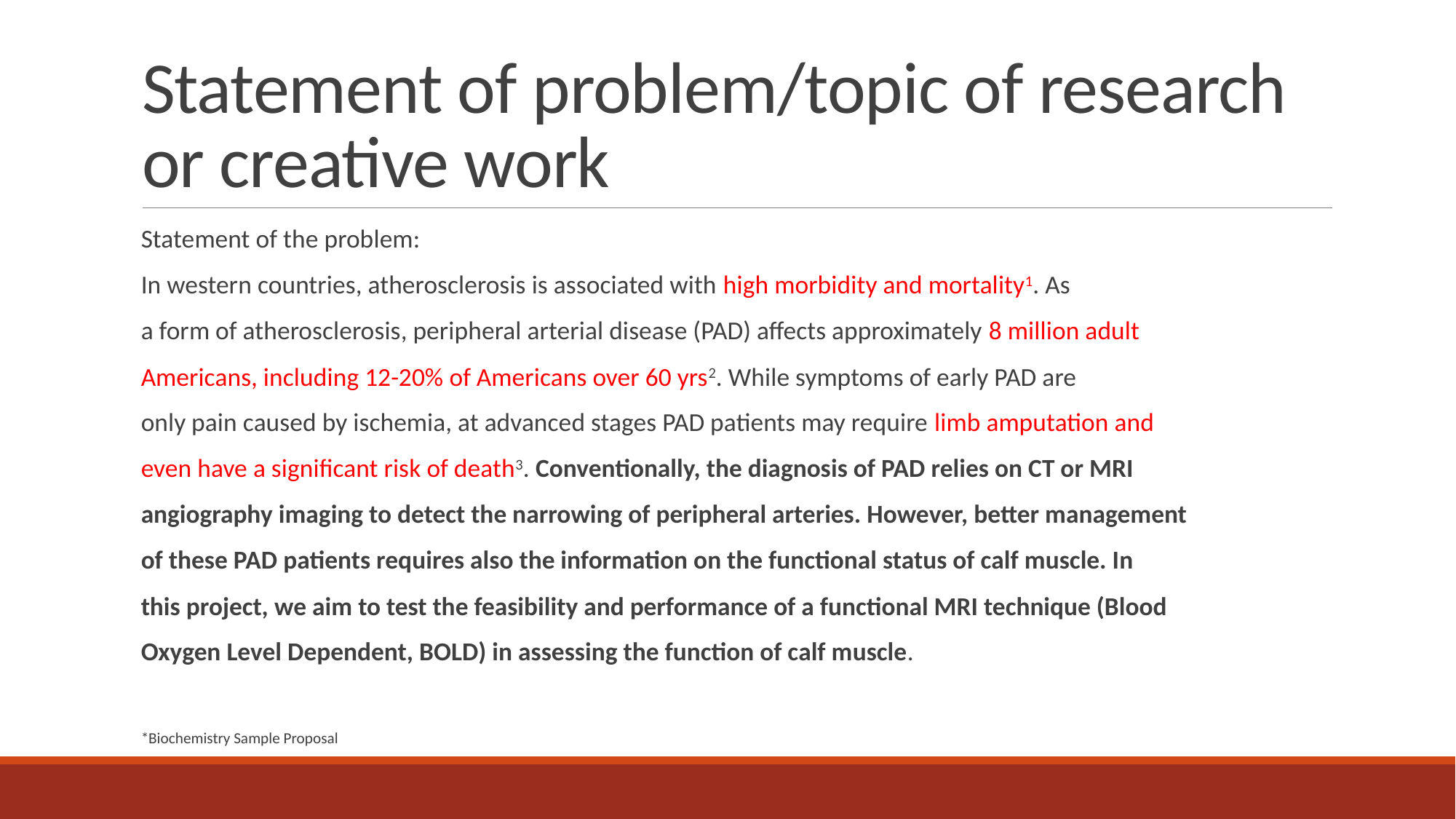

# Statement of problem/topic of research or creative work
Statement of the problem:
In western countries, atherosclerosis is associated with high morbidity and mortality1. As
a form of atherosclerosis, peripheral arterial disease (PAD) affects approximately 8 million adult
Americans, including 12-20% of Americans over 60 yrs2. While symptoms of early PAD are
only pain caused by ischemia, at advanced stages PAD patients may require limb amputation and
even have a significant risk of death3. Conventionally, the diagnosis of PAD relies on CT or MRI
angiography imaging to detect the narrowing of peripheral arteries. However, better management
of these PAD patients requires also the information on the functional status of calf muscle. In
this project, we aim to test the feasibility and performance of a functional MRI technique (Blood
Oxygen Level Dependent, BOLD) in assessing the function of calf muscle.

*Biochemistry Sample Proposal